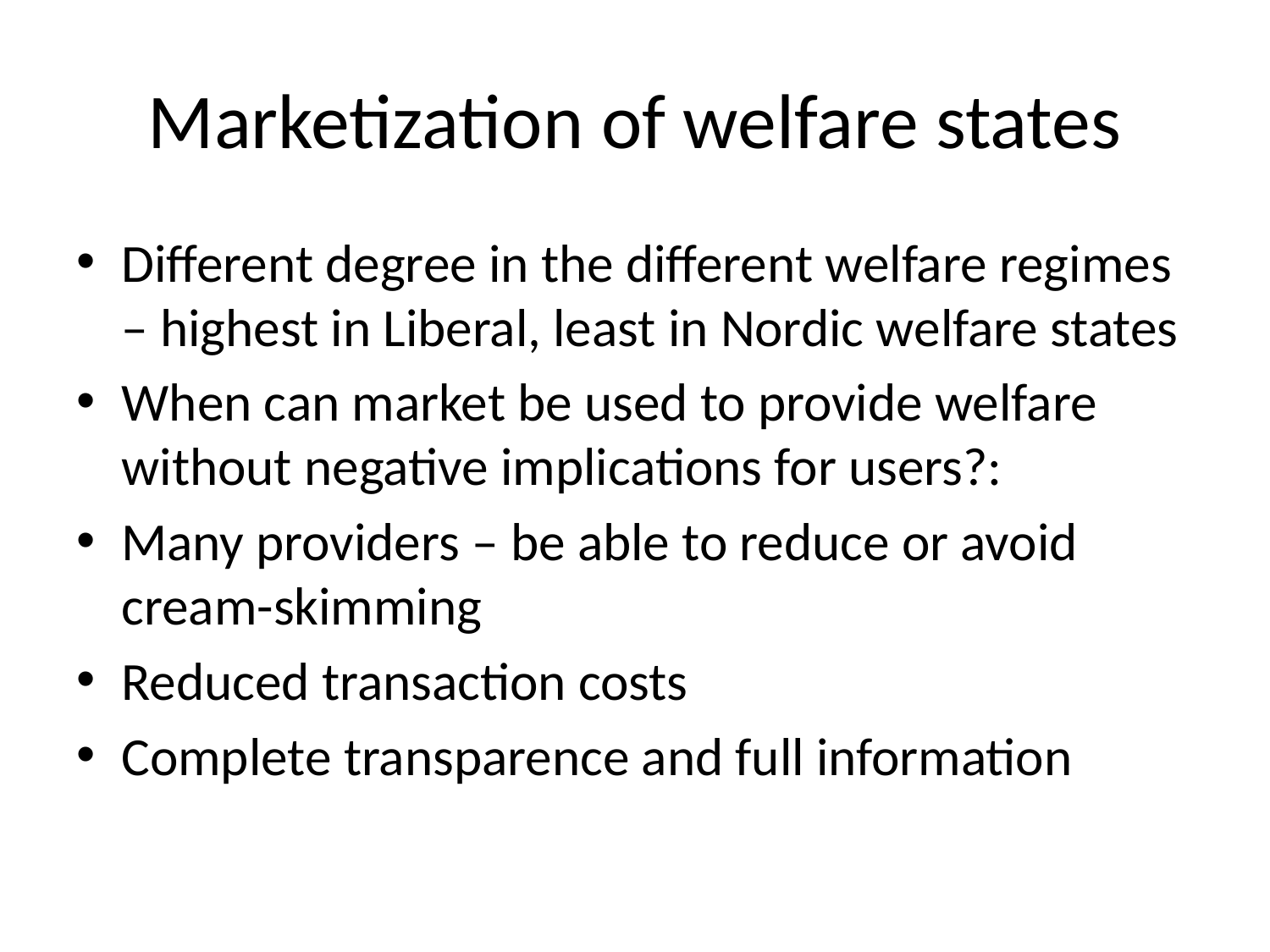

# Marketization of welfare states
Different degree in the different welfare regimes – highest in Liberal, least in Nordic welfare states
When can market be used to provide welfare without negative implications for users?:
Many providers – be able to reduce or avoid cream-skimming
Reduced transaction costs
Complete transparence and full information